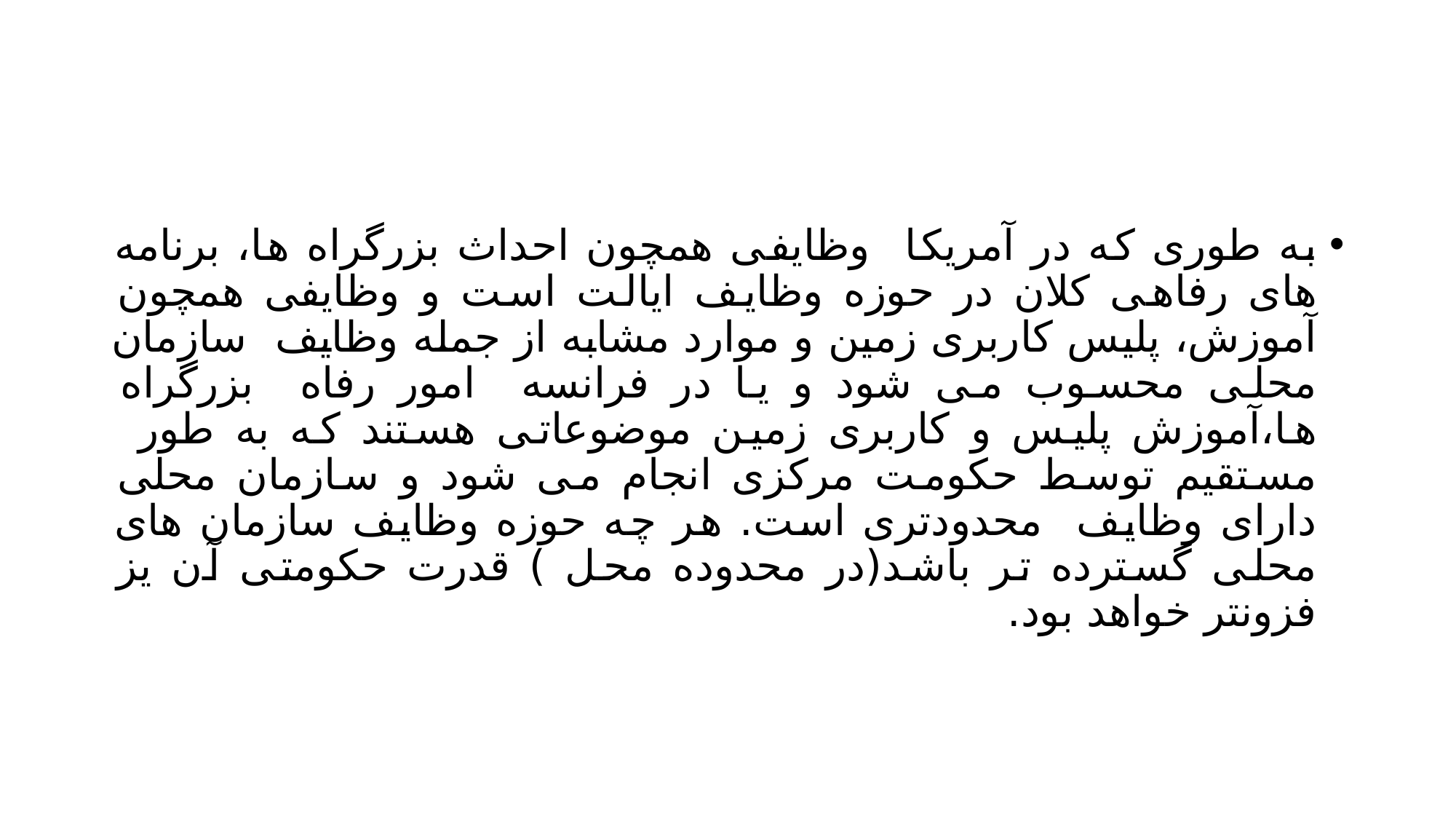

#
به طوری که در آمریکا  وظایفی همچون احداث بزرگراه ها، برنامه های رفاهی کلان در حوزه وظایف ایالت است و وظایفی همچون آموزش، پلیس کاربری زمین و موارد مشابه از جمله وظایف  سازمان محلی محسوب می شود و یا در فرانسه  امور رفاه  بزرگراه ها،آموزش پلیس و کاربری زمین موضوعاتی هستند که به طور  مستقیم توسط حکومت مرکزی انجام می شود و سازمان محلی دارای وظایف  محدودتری است. هر چه حوزه وظایف سازمان های محلی گسترده تر باشد(در محدوده محل ) قدرت حکومتی آن یز فزونتر خواهد بود.